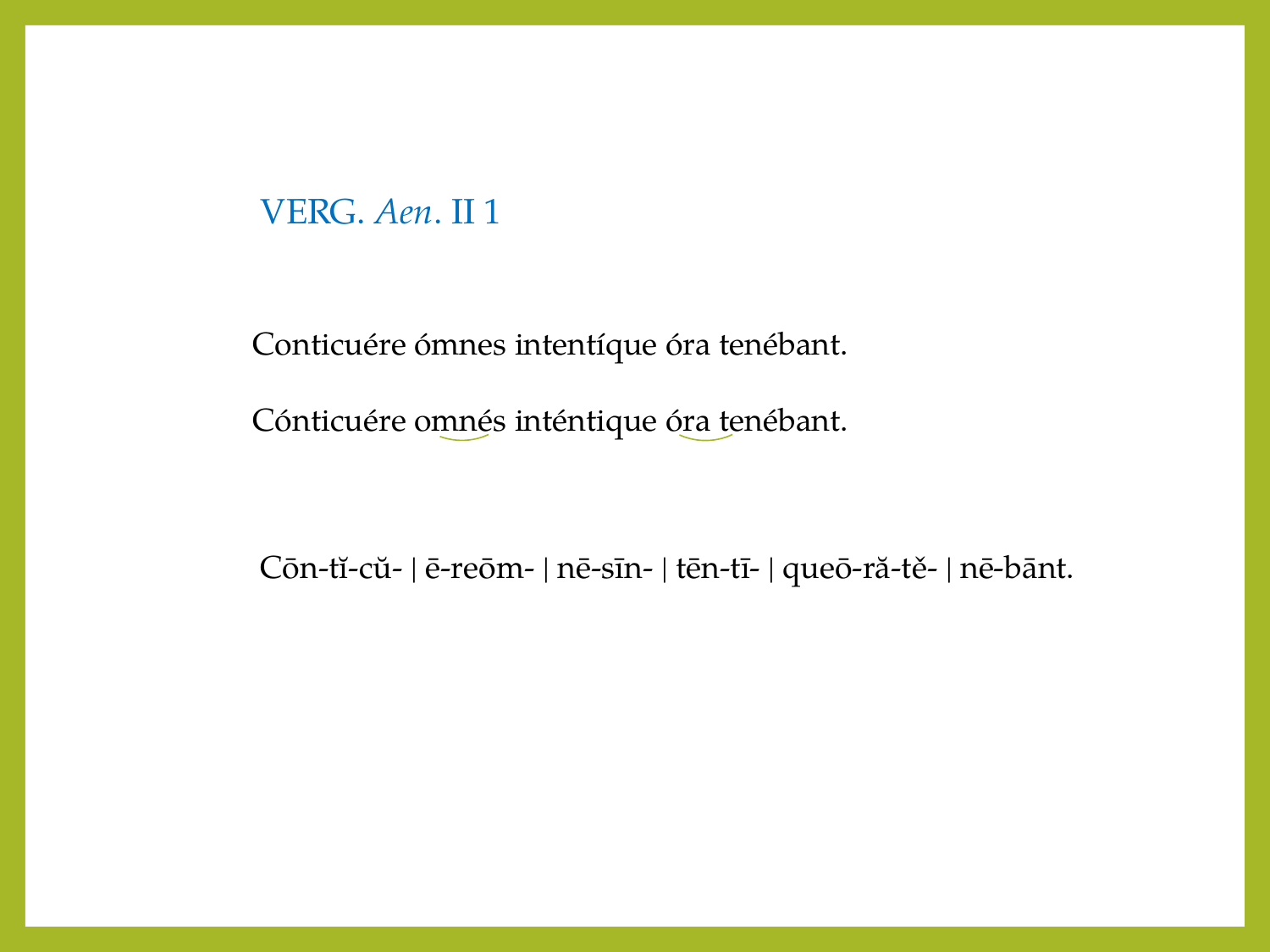

Verg. Aen. II 1

Conticuére ómnes intentíque óra tenébant.

Cónticuére omnés inténtique óra tenébant.

Cōn-tĭ-cŭ- | ē-reōm- | nē-sīn- | tēn-tī- | queō-ră-tě- | nē-bānt.